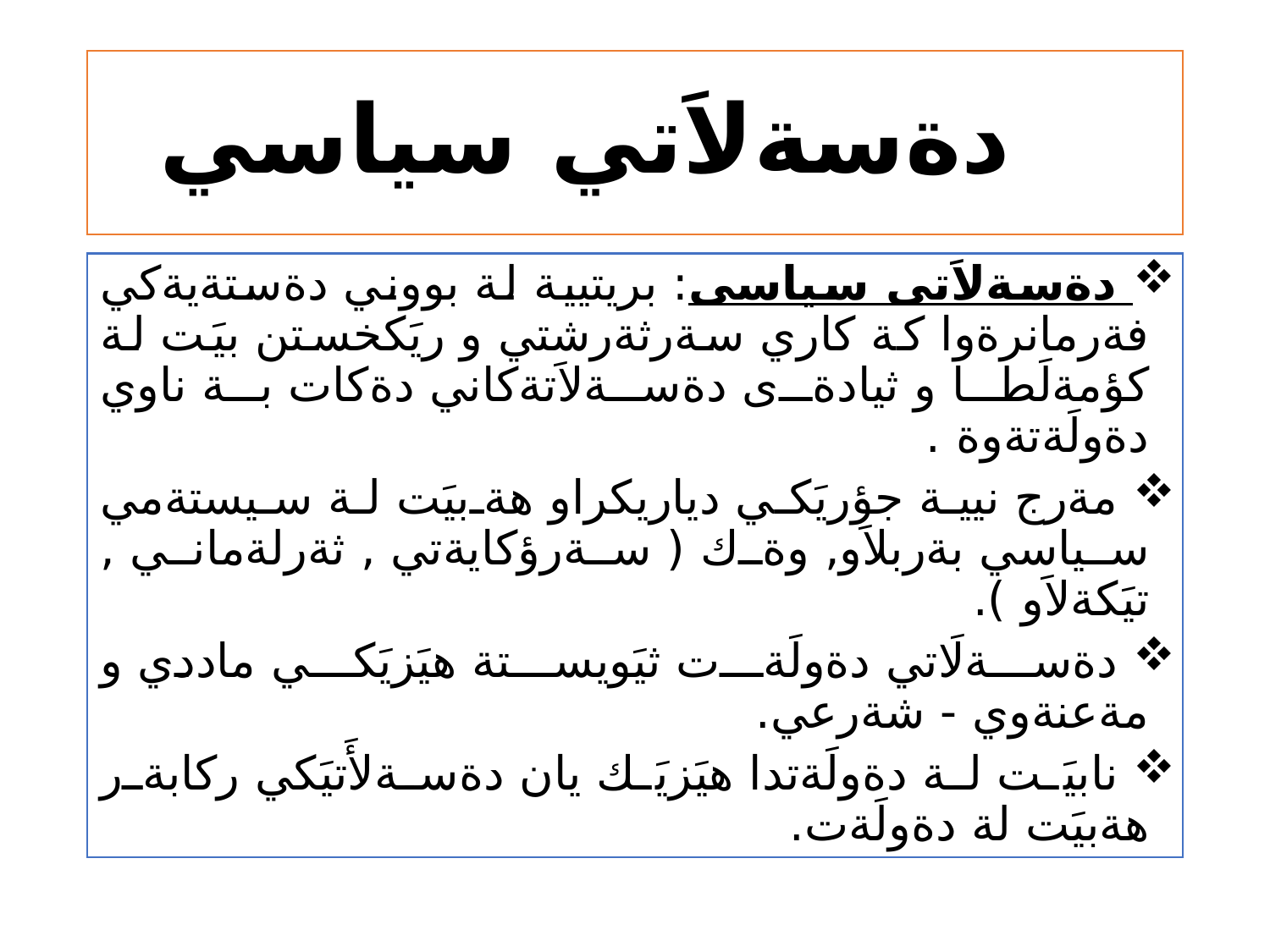

# دةسةلاَتي سياسي
 دةسةلاَتى سياسى: بريتيية لة بووني دةستةيةكي فةرمانرةوا كة كاري سةرثةرشتي و ريَكخستن بيَت لة كؤمةلَطا و ثيادةى دةسةلاَتةكاني دةكات بة ناوي دةولَةتةوة .
 مةرج نيية جؤريَكي دياريكراو هةبيَت لة سيستةمي سياسي بةربلاَو, وةك ( سةرؤكايةتي , ثةرلةماني , تيَكةلاَو ).
 دةسةلَاتي دةولَةت ثيَويستة هيَزيَكي ماددي و مةعنةوي - شةرعي.
 نابيَت لة دةولَةتدا هيَزيَك يان دةسةلأَتيَكي ركابةر هةبيَت لة دةولَةت.